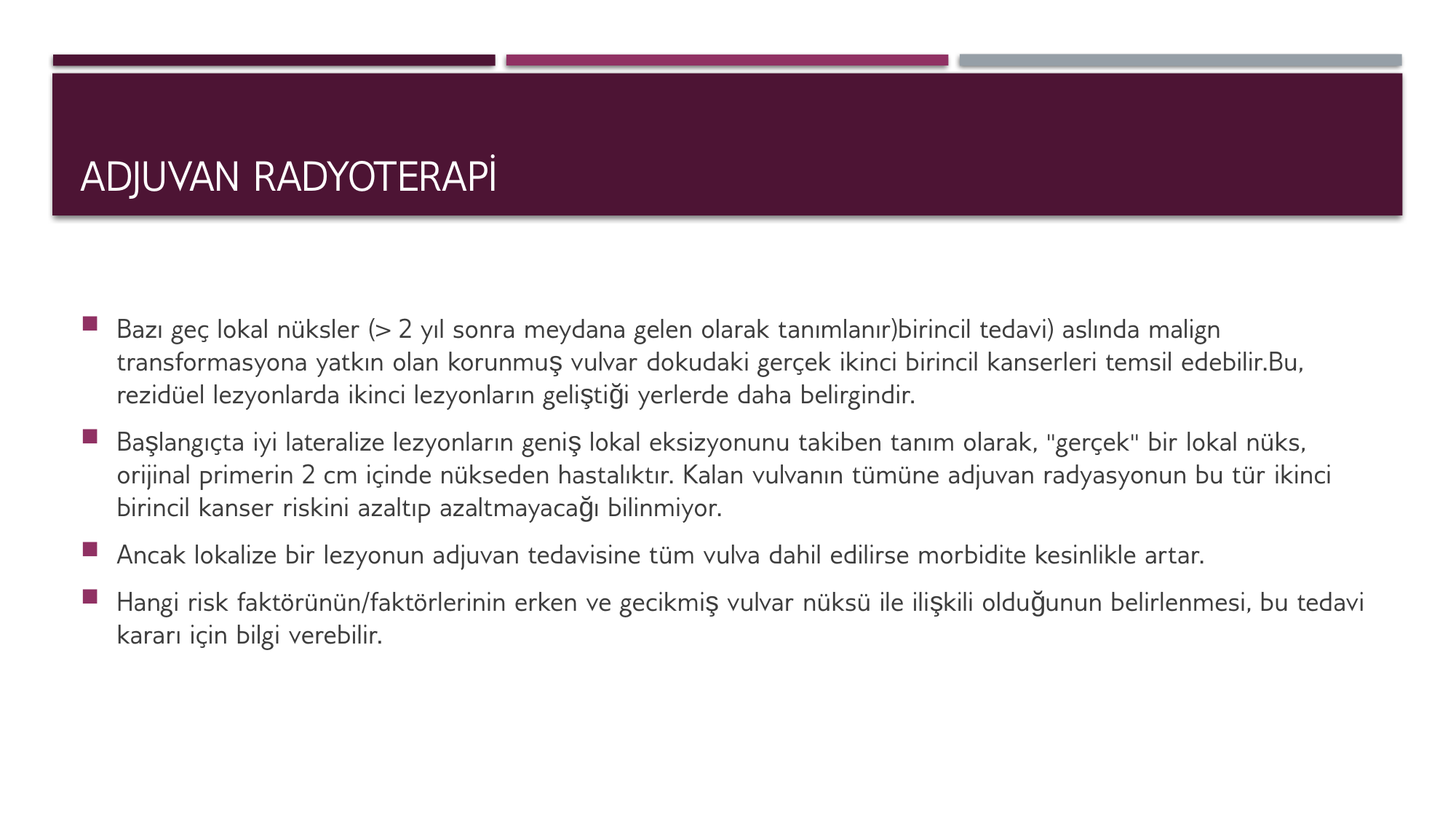

# ADJUVAN radyoterapi
Bazı geç lokal nüksler (> 2 yıl sonra meydana gelen olarak tanımlanır)birincil tedavi) aslında malign transformasyona yatkın olan korunmuş vulvar dokudaki gerçek ikinci birincil kanserleri temsil edebilir.Bu, rezidüel lezyonlarda ikinci lezyonların geliştiği yerlerde daha belirgindir.
Başlangıçta iyi lateralize lezyonların geniş lokal eksizyonunu takiben tanım olarak, "gerçek" bir lokal nüks, orijinal primerin 2 cm içinde nükseden hastalıktır. Kalan vulvanın tümüne adjuvan radyasyonun bu tür ikinci birincil kanser riskini azaltıp azaltmayacağı bilinmiyor.
Ancak lokalize bir lezyonun adjuvan tedavisine tüm vulva dahil edilirse morbidite kesinlikle artar.
Hangi risk faktörünün/faktörlerinin erken ve gecikmiş vulvar nüksü ile ilişkili olduğunun belirlenmesi, bu tedavi kararı için bilgi verebilir.